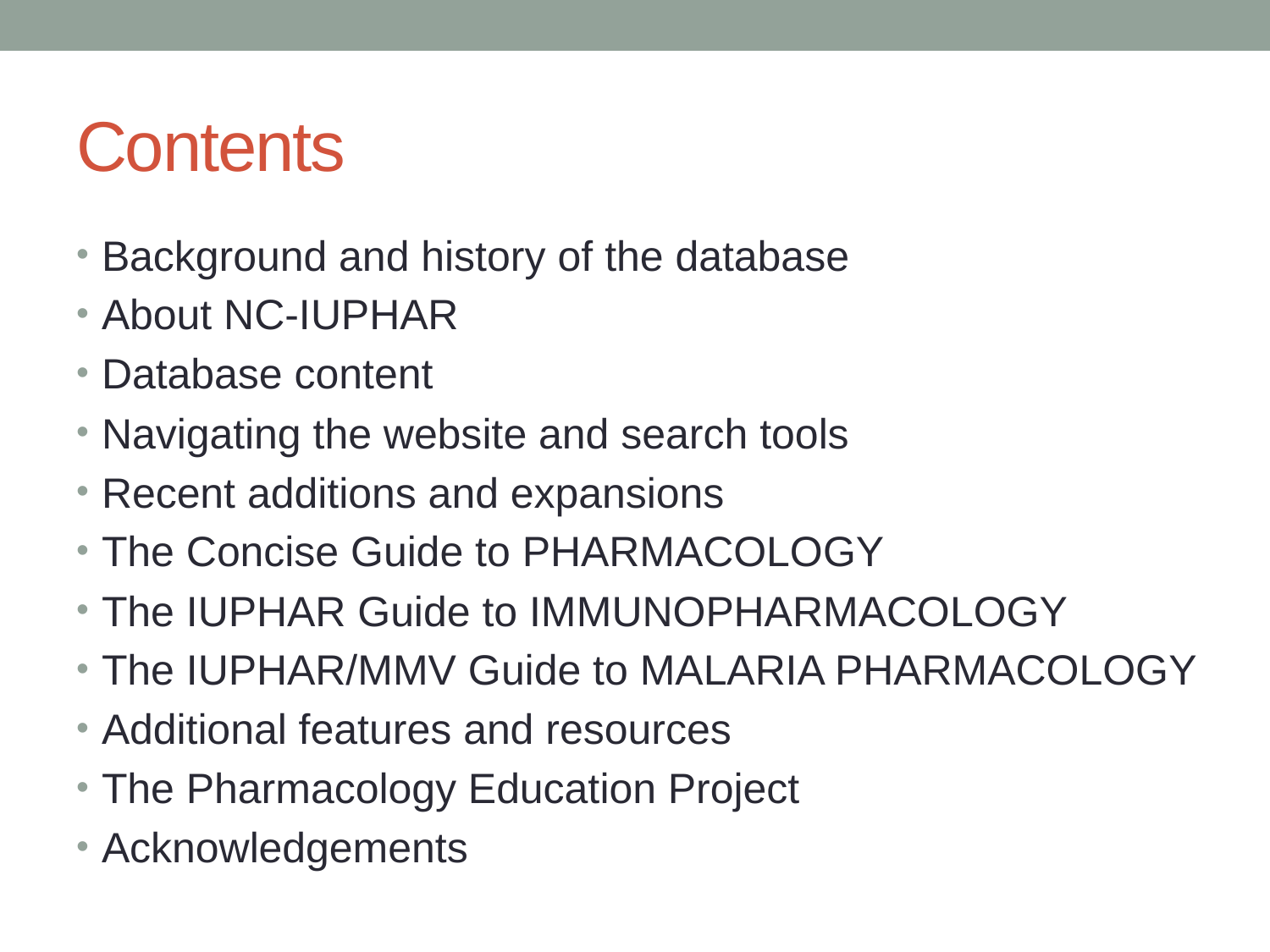

# Contents
Background and history of the database
About NC-IUPHAR
Database content
Navigating the website and search tools
Recent additions and expansions
The Concise Guide to PHARMACOLOGY
The IUPHAR Guide to IMMUNOPHARMACOLOGY
The IUPHAR/MMV Guide to MALARIA PHARMACOLOGY
Additional features and resources
The Pharmacology Education Project
Acknowledgements